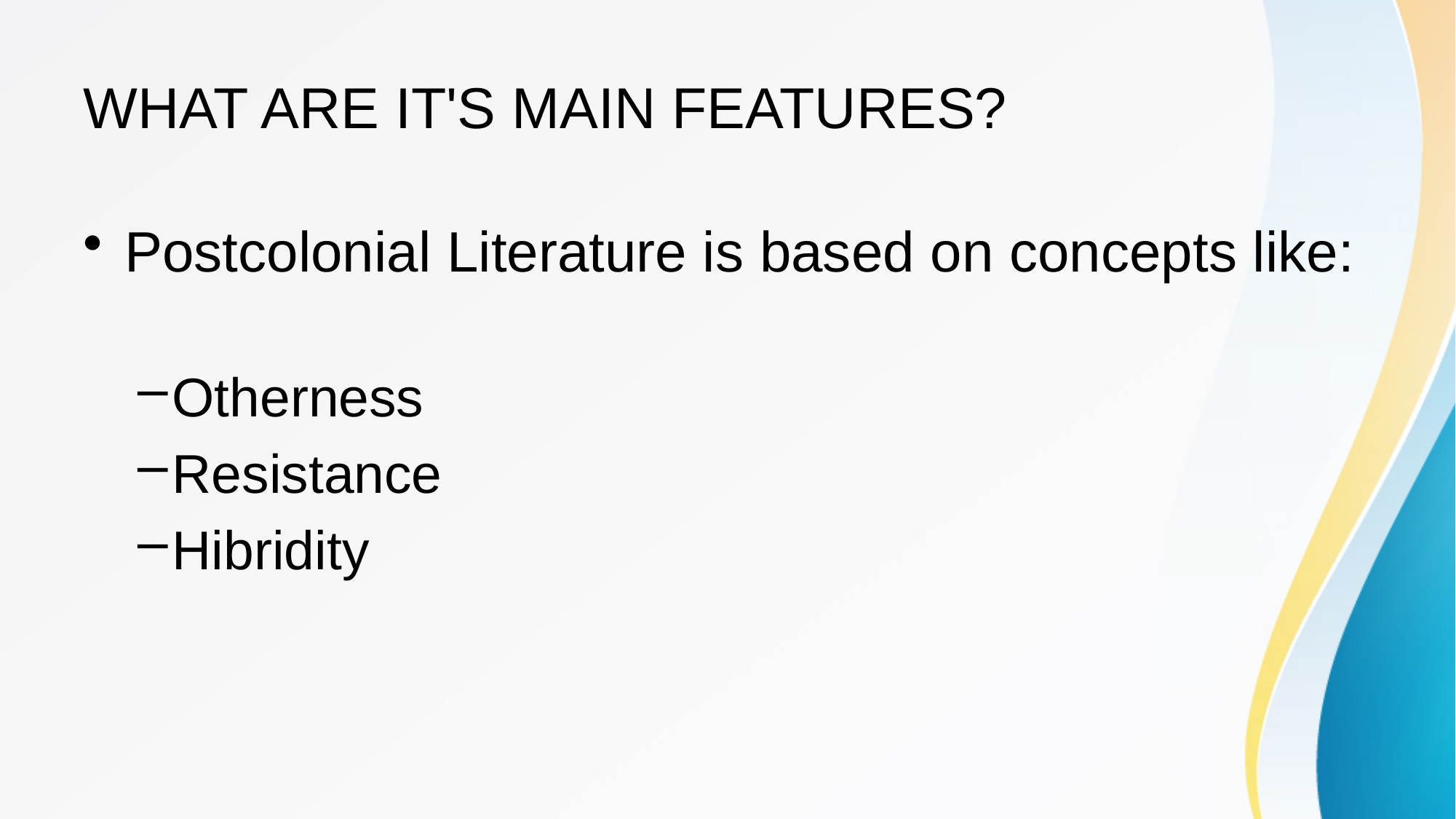

# WHAT ARE IT'S MAIN FEATURES?

Postcolonial Literature is based on concepts like:

Otherness
Resistance
Hibridity